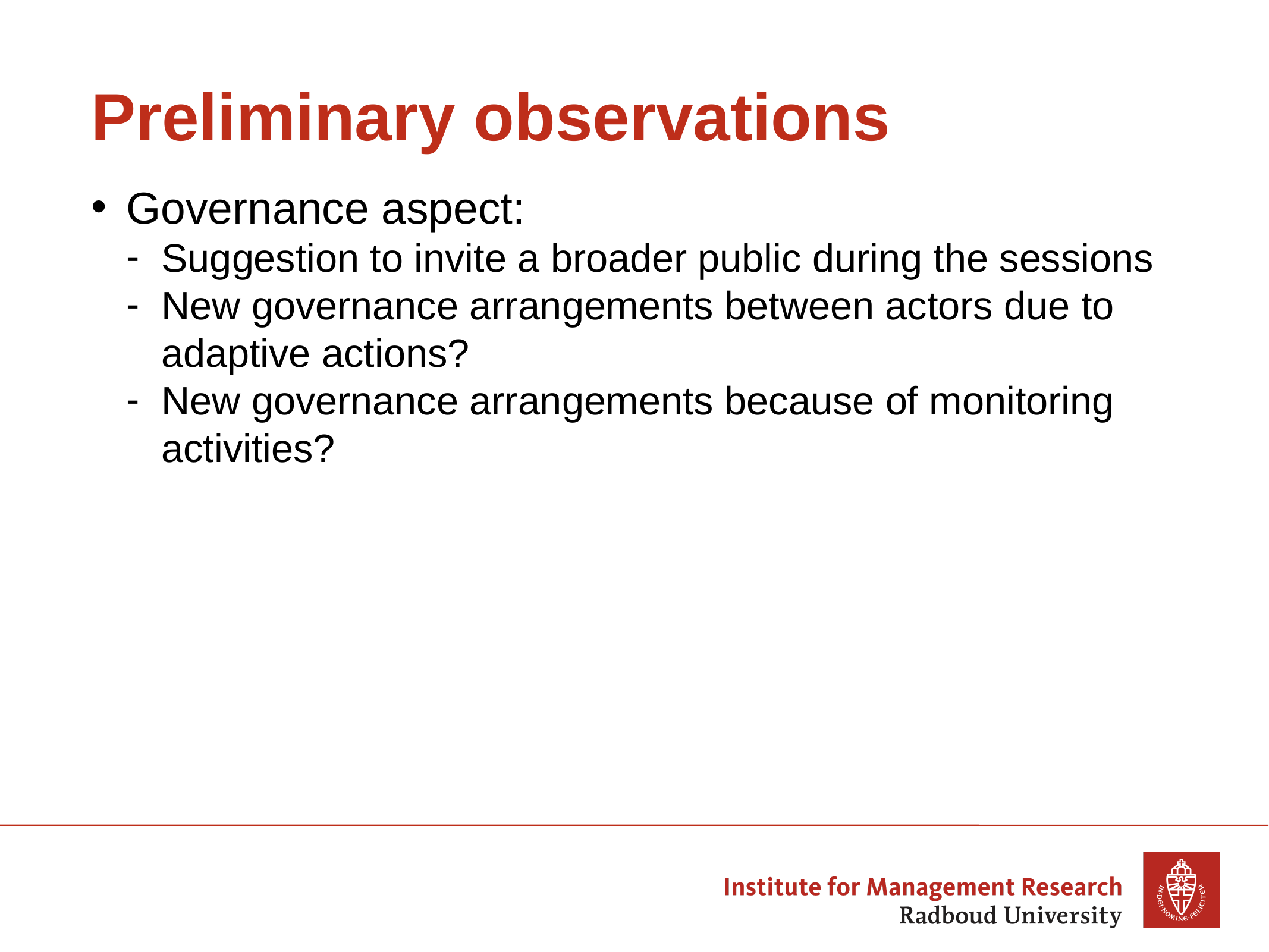

# Preliminary observations
Governance aspect:
Suggestion to invite a broader public during the sessions
New governance arrangements between actors due to adaptive actions?
New governance arrangements because of monitoring activities?